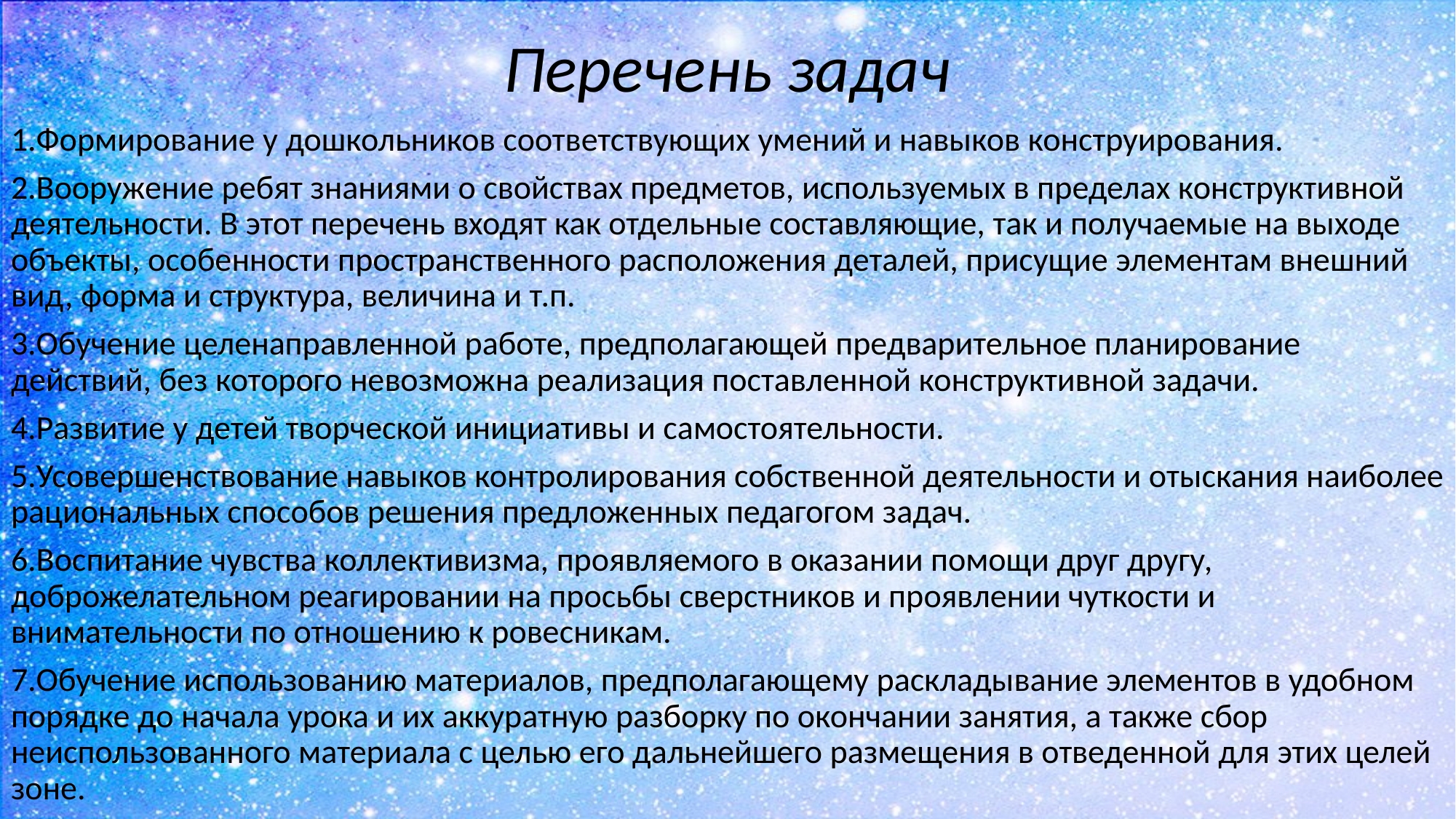

# Перечень задач
1.Формирование у дошкольников соответствующих умений и навыков конструирования.
2.Вооружение ребят знаниями о свойствах предметов, используемых в пределах конструктивной деятельности. В этот перечень входят как отдельные составляющие, так и получаемые на выходе объекты, особенности пространственного расположения деталей, присущие элементам внешний вид, форма и структура, величина и т.п.
3.Обучение целенаправленной работе, предполагающей предварительное планирование действий, без которого невозможна реализация поставленной конструктивной задачи.
4.Развитие у детей творческой инициативы и самостоятельности.
5.Усовершенствование навыков контролирования собственной деятельности и отыскания наиболее рациональных способов решения предложенных педагогом задач.
6.Воспитание чувства коллективизма, проявляемого в оказании помощи друг другу, доброжелательном реагировании на просьбы сверстников и проявлении чуткости и внимательности по отношению к ровесникам.
7.Обучение использованию материалов, предполагающему раскладывание элементов в удобном порядке до начала урока и их аккуратную разборку по окончании занятия, а также сбор неиспользованного материала с целью его дальнейшего размещения в отведенной для этих целей зоне.